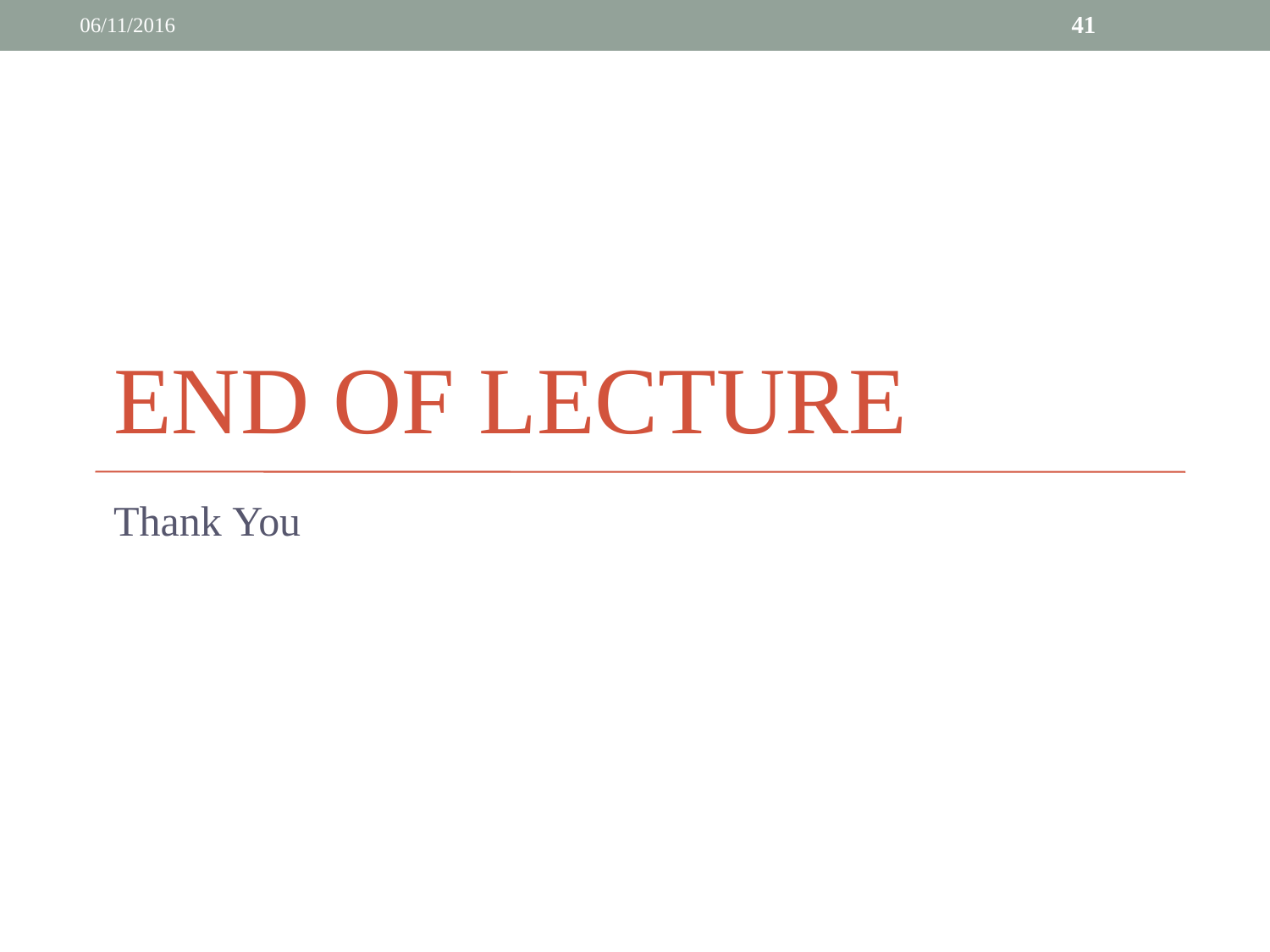

06/11/2016
41

END OF LECTURE

Thank You